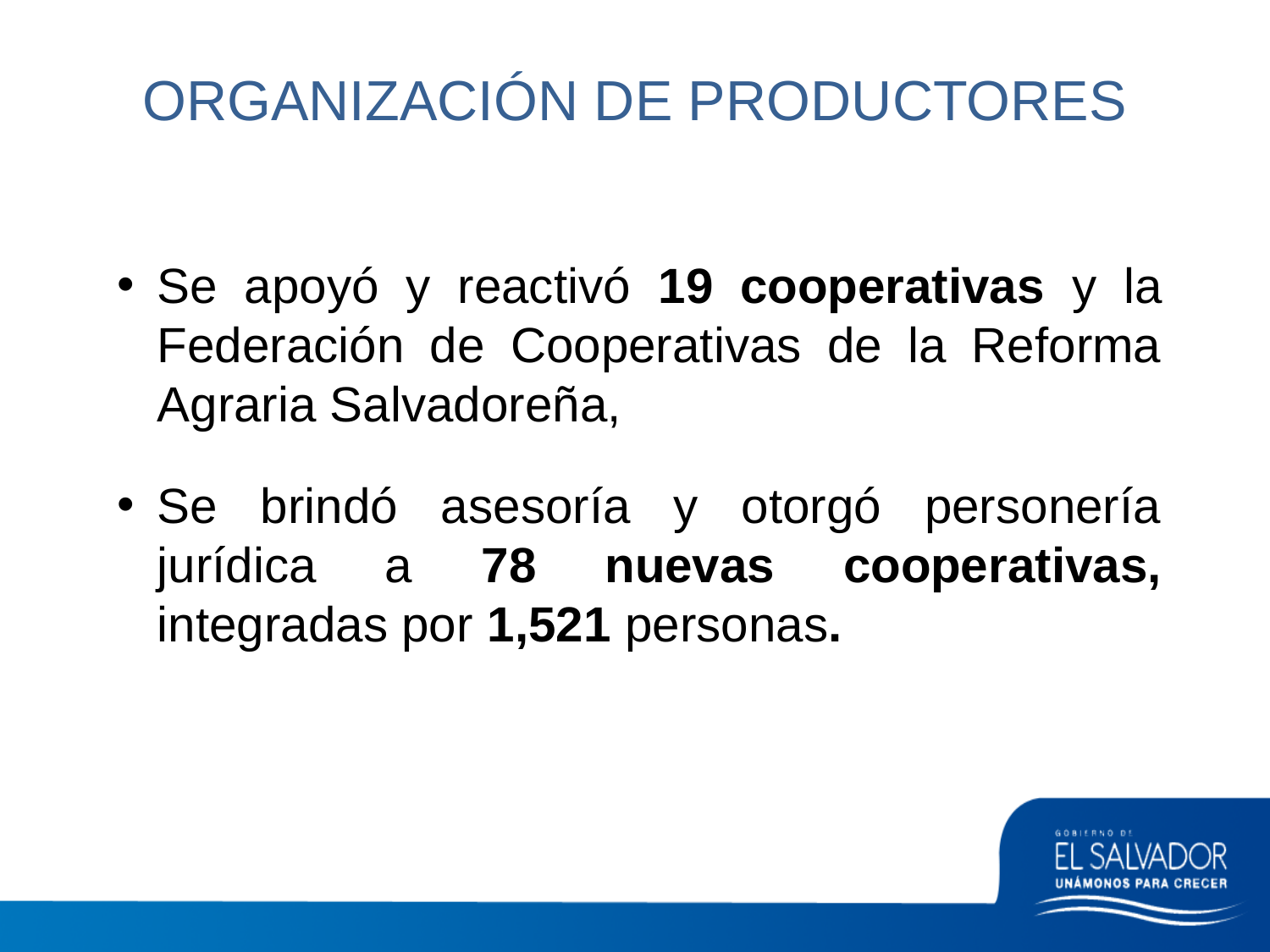

# ORGANIZACIÓN DE PRODUCTORES
Se apoyó y reactivó 19 cooperativas y la Federación de Cooperativas de la Reforma Agraria Salvadoreña,
Se brindó asesoría y otorgó personería jurídica a 78 nuevas cooperativas, integradas por 1,521 personas.